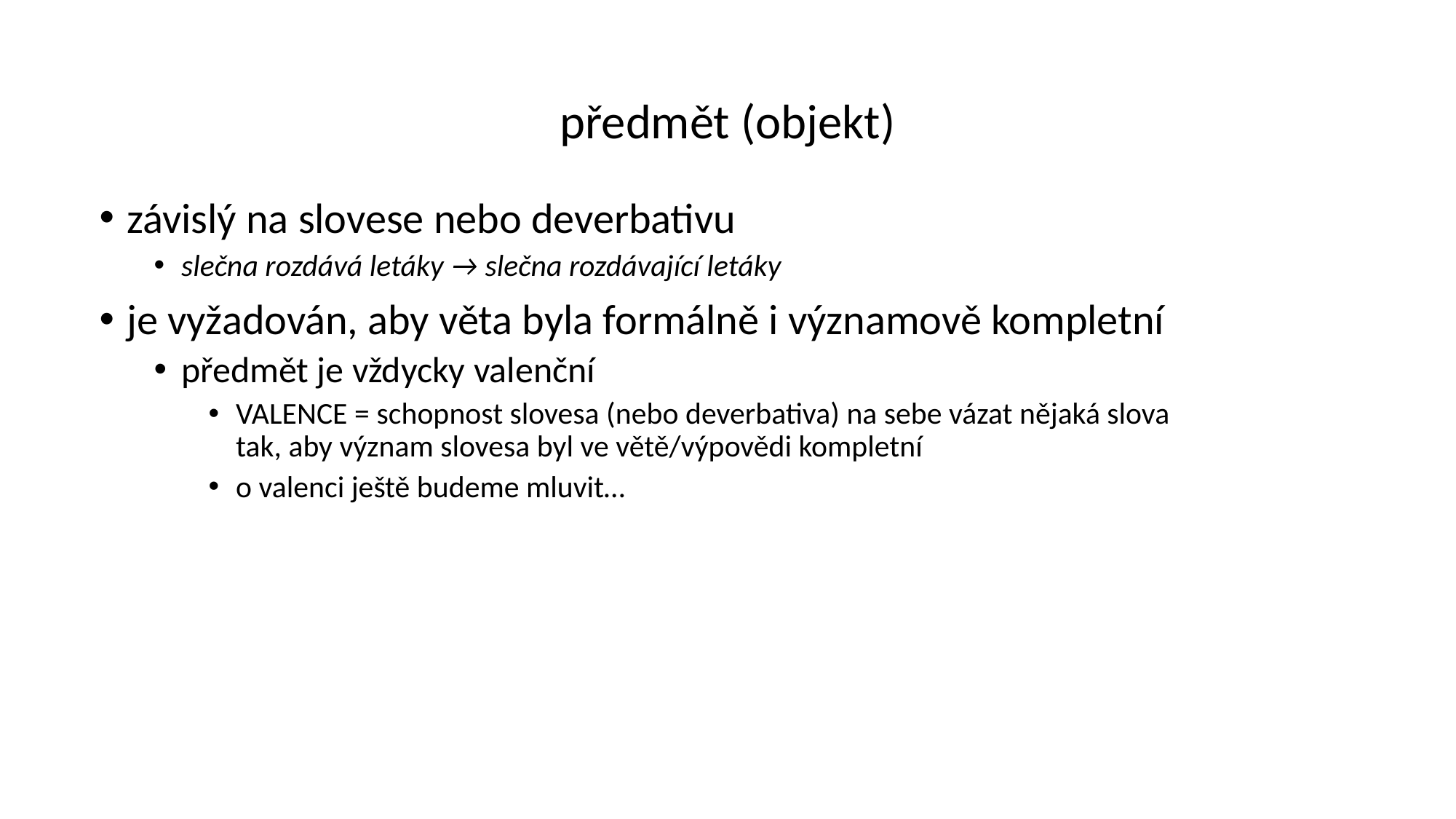

# předmět (objekt)
závislý na slovese nebo deverbativu
slečna rozdává letáky → slečna rozdávající letáky
je vyžadován, aby věta byla formálně i významově kompletní
předmět je vždycky valenční
VALENCE = schopnost slovesa (nebo deverbativa) na sebe vázat nějaká slova tak, aby význam slovesa byl ve větě/výpovědi kompletní
o valenci ještě budeme mluvit…